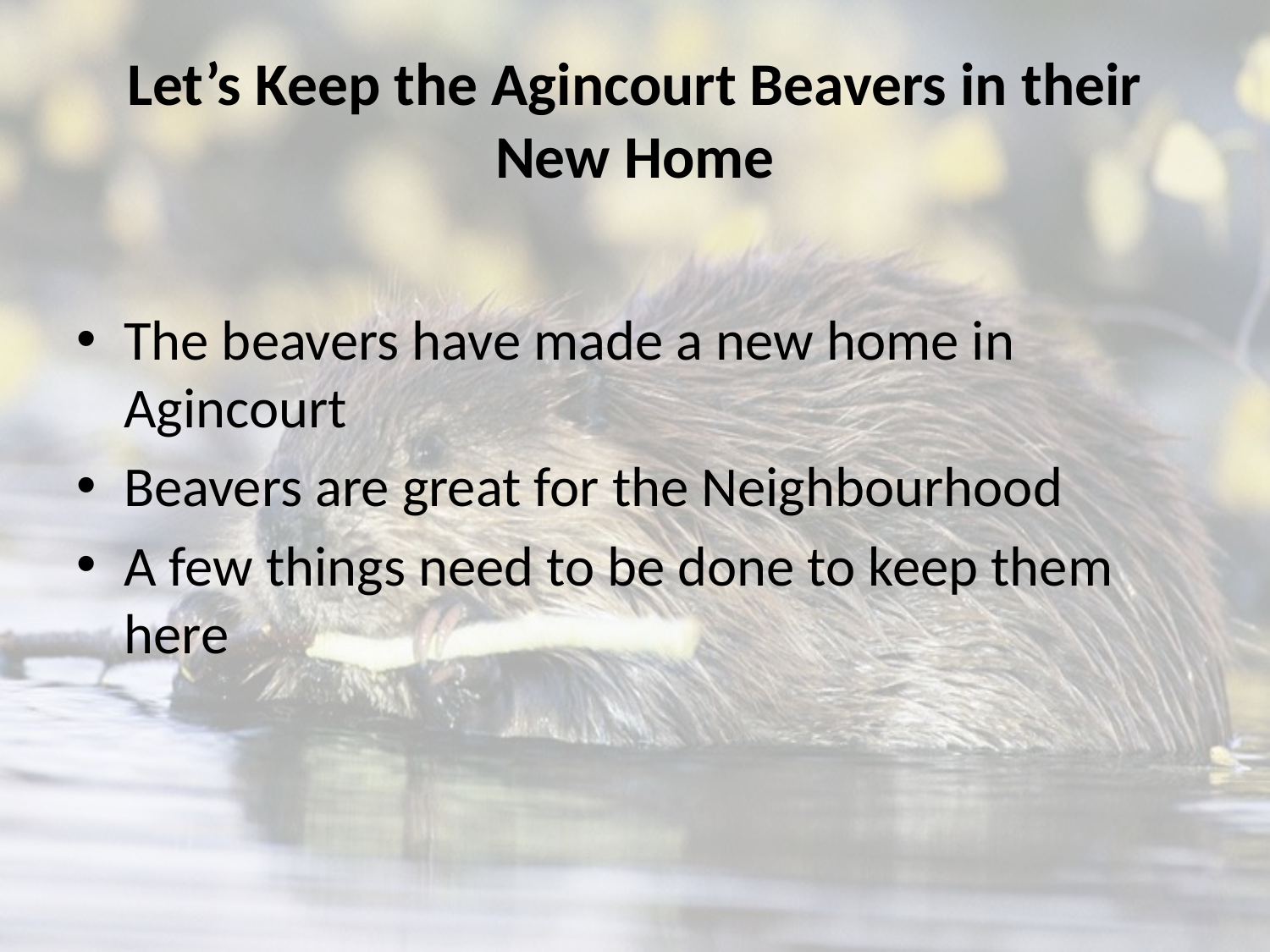

# Let’s Keep the Agincourt Beavers in their New Home
The beavers have made a new home in Agincourt
Beavers are great for the Neighbourhood
A few things need to be done to keep them here